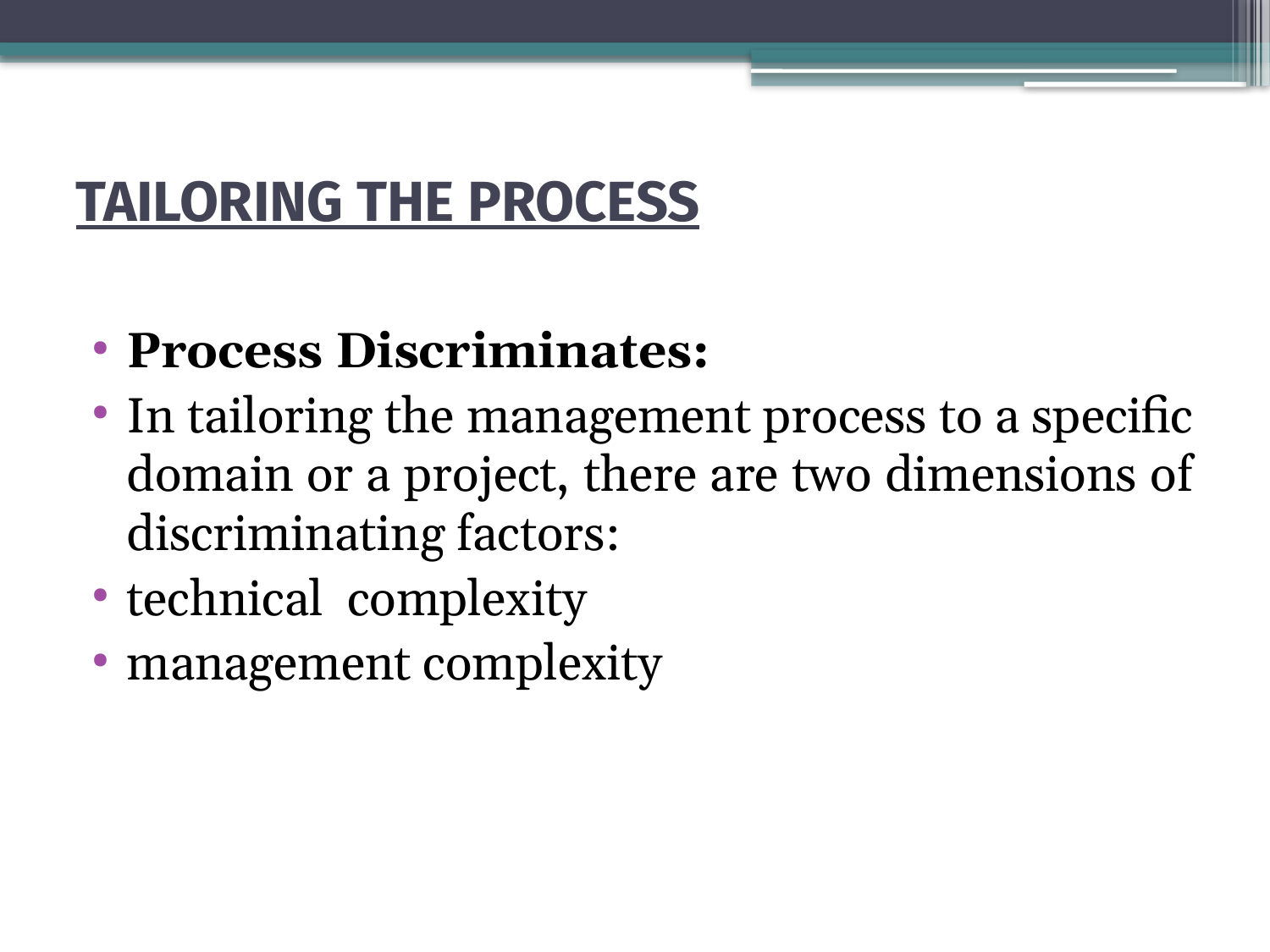

# TAILORING THE PROCESS
Process Discriminates:
In tailoring the management process to a specific domain or a project, there are two dimensions of discriminating factors:
technical  complexity
management complexity